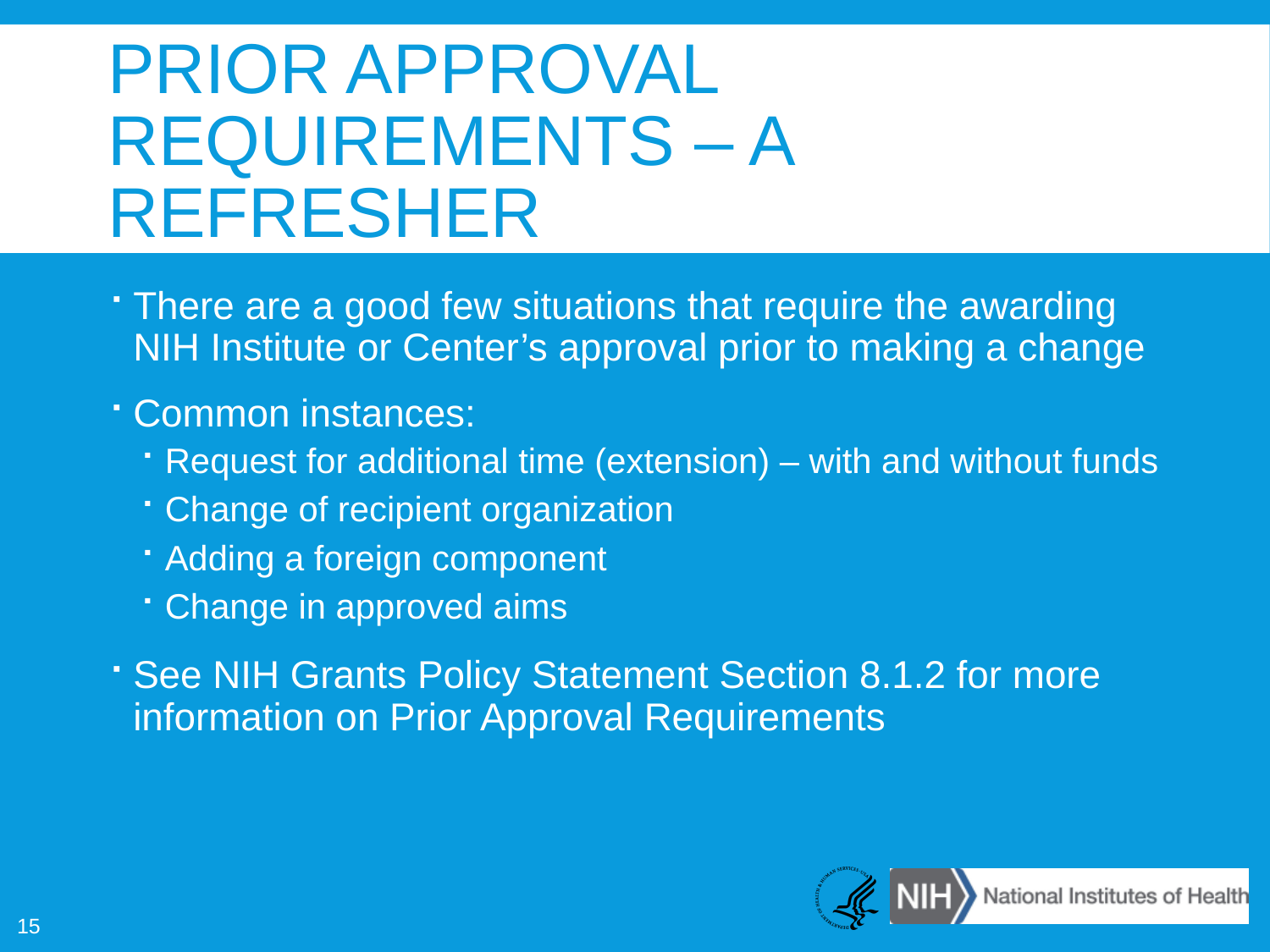

# Prior Approval Requirements – a Refresher
There are a good few situations that require the awarding NIH Institute or Center’s approval prior to making a change
Common instances:
Request for additional time (extension) – with and without funds
Change of recipient organization
Adding a foreign component
Change in approved aims
See NIH Grants Policy Statement Section 8.1.2 for more information on Prior Approval Requirements
15